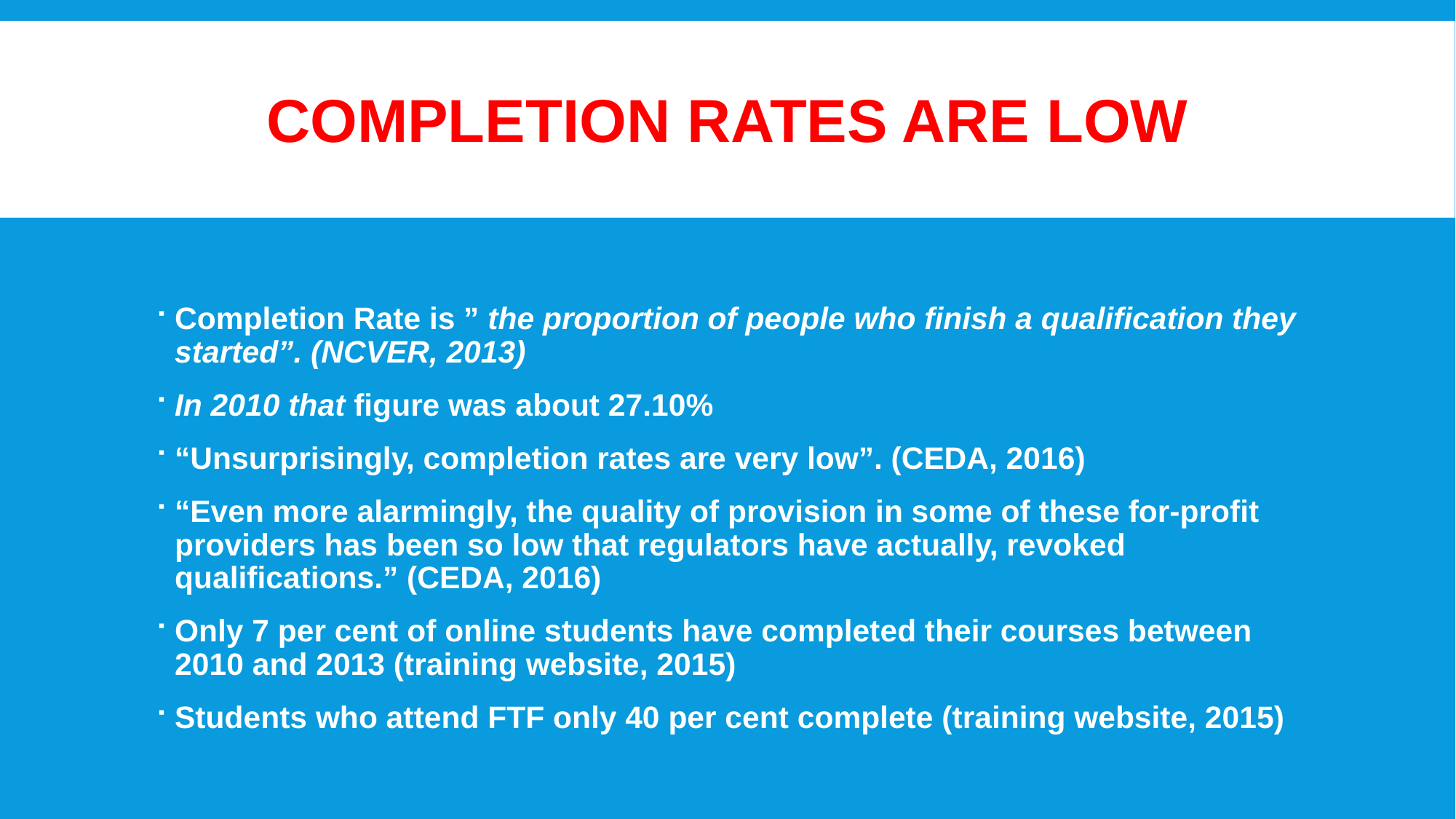

# Completion rates are low

Completion Rate is ” the proportion of people who finish a qualification they started”. (NCVER, 2013)
In 2010 that figure was about 27.10%
“Unsurprisingly, completion rates are very low”. (CEDA, 2016)
“Even more alarmingly, the quality of provision in some of these for-profit providers has been so low that regulators have actually, revoked qualifications.” (CEDA, 2016)
Only 7 per cent of online students have completed their courses between 2010 and 2013 (training website, 2015)
Students who attend FTF only 40 per cent complete (training website, 2015)